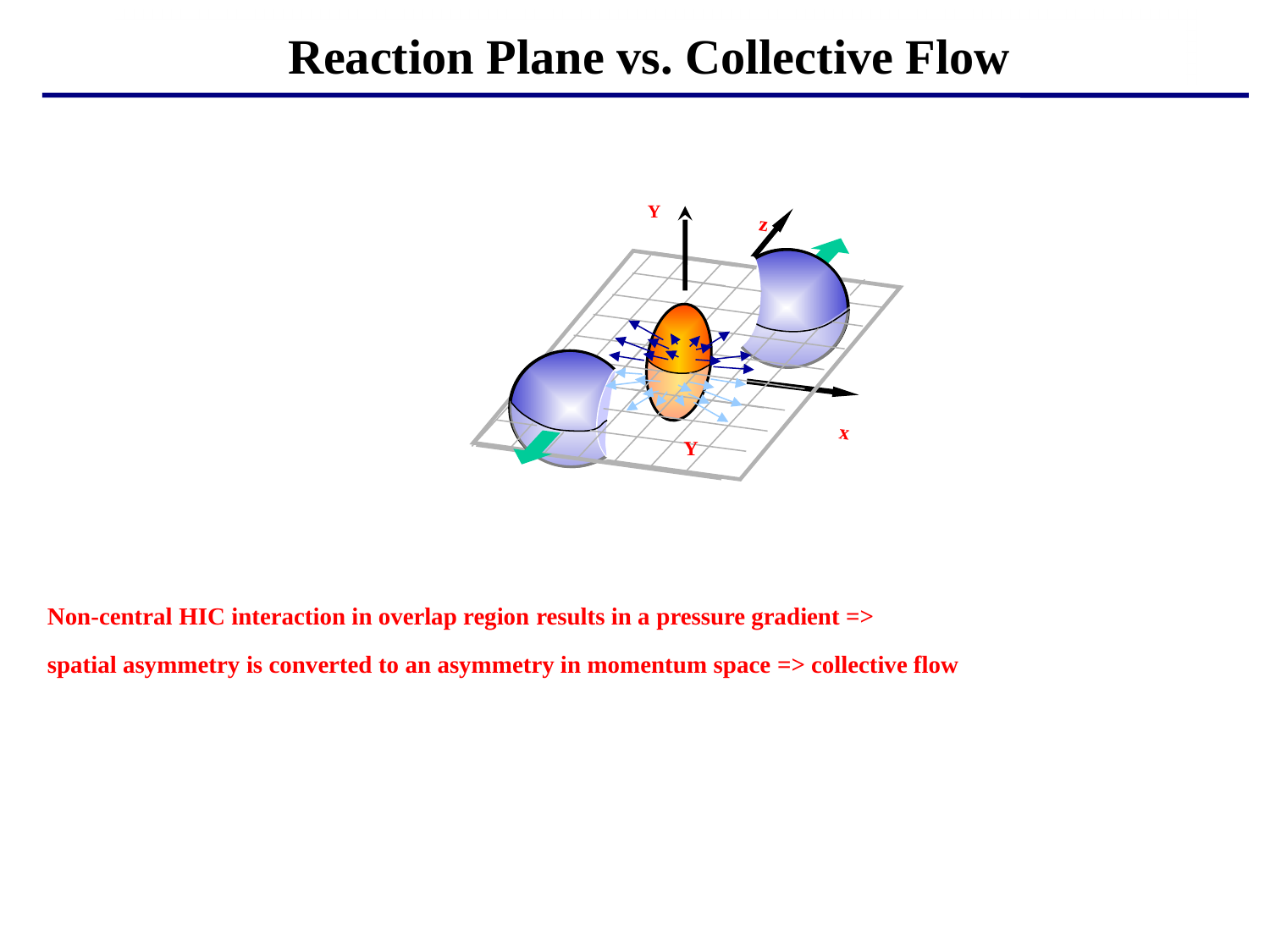

# Reaction Plane vs. Collective Flow

Y

Y
z

x

Non-central HIC interaction in overlap region results in a pressure gradient =>
spatial asymmetry is converted to an asymmetry in momentum space => collective flow